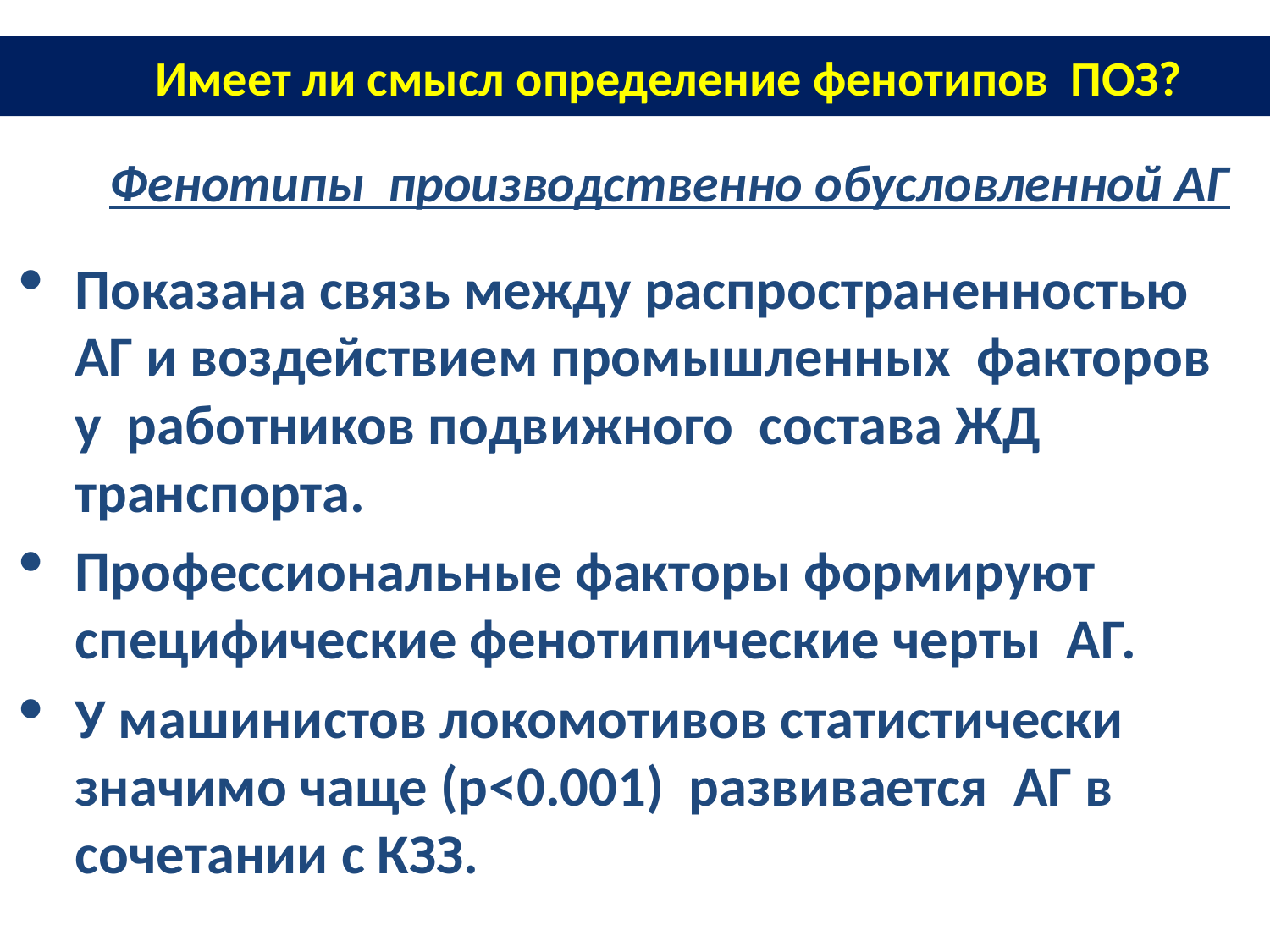

Имеет ли смысл определение фенотипов  ПОЗ?
# Фенотипы  производственно обусловленной АГ
Показана связь между распространенностью АГ и воздействием промышленных  факторов  у  работников подвижного  состава ЖД транспорта.
Профессиональные факторы формируют специфические фенотипические черты  АГ.
У машинистов локомотивов статистически значимо чаще (р<0.001)  развивается  АГ в сочетании с КЗЗ.